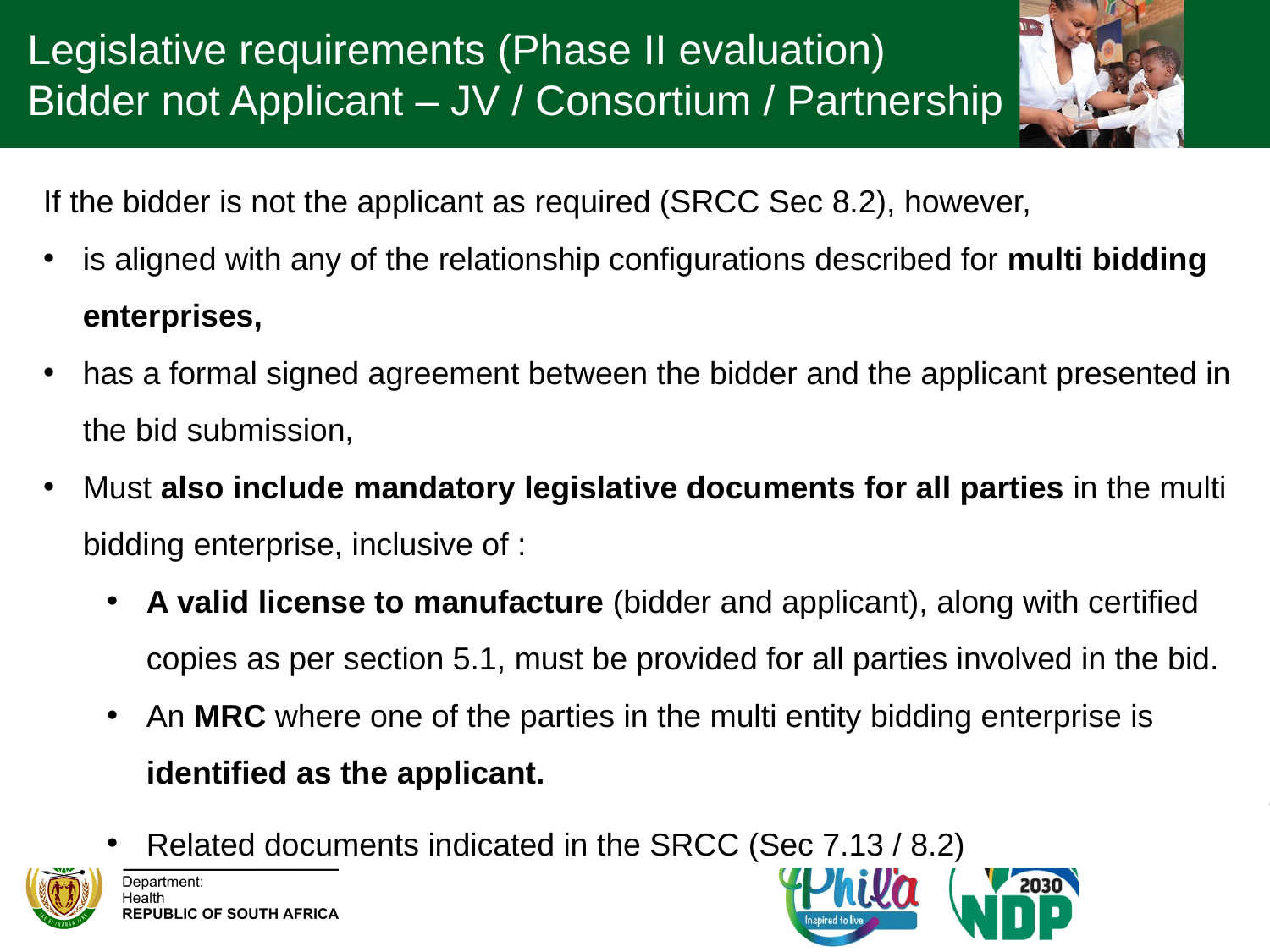

Legislative requirements (Phase II evaluation)
Bidder not Applicant – JV / Consortium / Partnership
If the bidder is not the applicant as required (SRCC Sec 8.2), however,
is aligned with any of the relationship configurations described for multi bidding enterprises,
has a formal signed agreement between the bidder and the applicant presented in the bid submission,
Must also include mandatory legislative documents for all parties in the multi bidding enterprise, inclusive of :
A valid license to manufacture (bidder and applicant), along with certified copies as per section 5.1, must be provided for all parties involved in the bid.
An MRC where one of the parties in the multi entity bidding enterprise is identified as the applicant.
Related documents indicated in the SRCC (Sec 7.13 / 8.2)